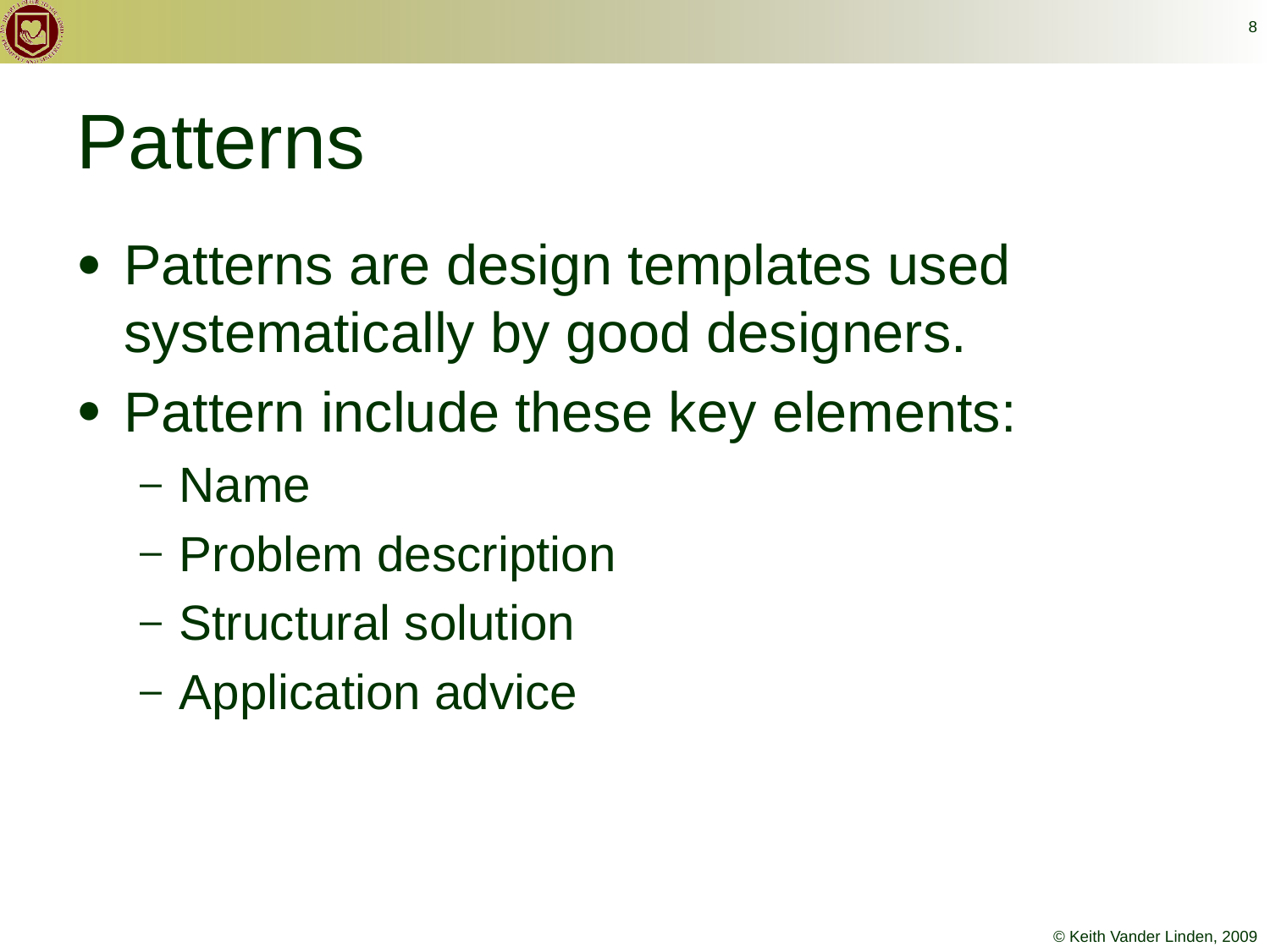

8
# Patterns
Patterns are design templates used systematically by good designers.
Pattern include these key elements:
Name
Problem description
Structural solution
Application advice